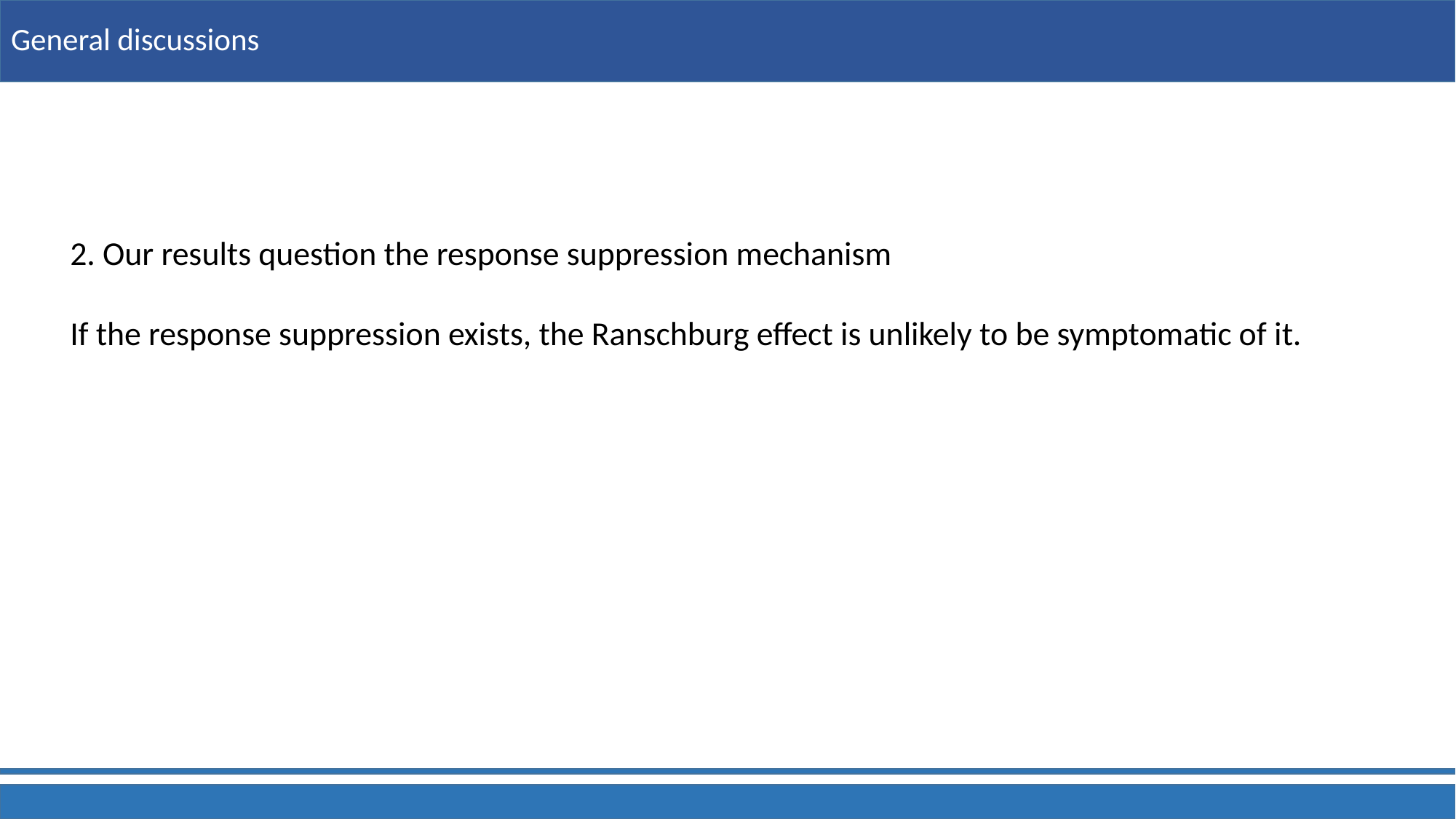

# General discussions
2. Our results question the response suppression mechanism

If the response suppression exists, the Ranschburg effect is unlikely to be symptomatic of it.